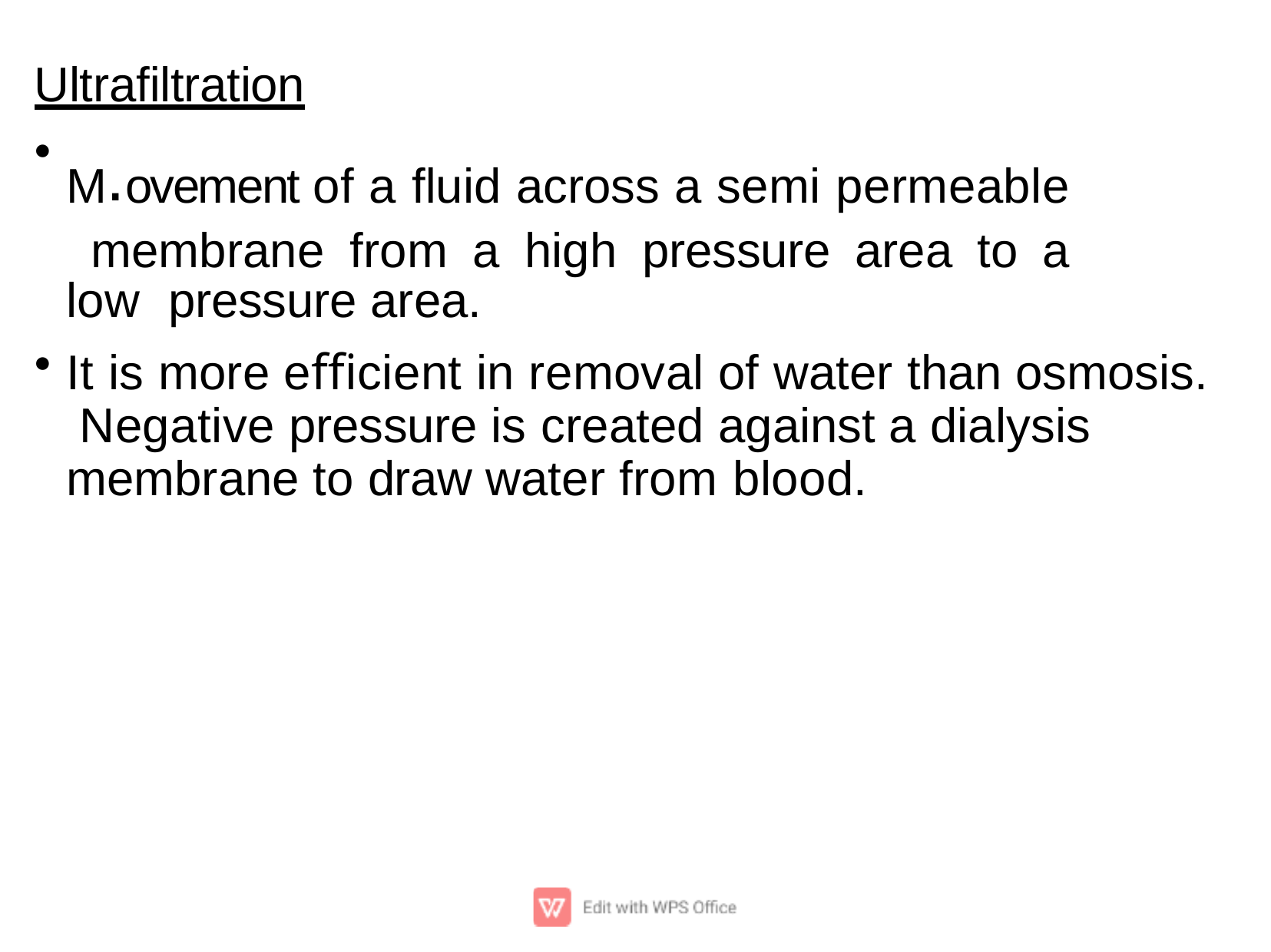

# Ultraﬁltration
M.ovement of a ﬂuid across a semi permeable  membrane from a high pressure area to a low  pressure area.
It is more eﬃcient in removal of water than osmosis.  Negative pressure is created against a dialysis  membrane to draw water from blood.